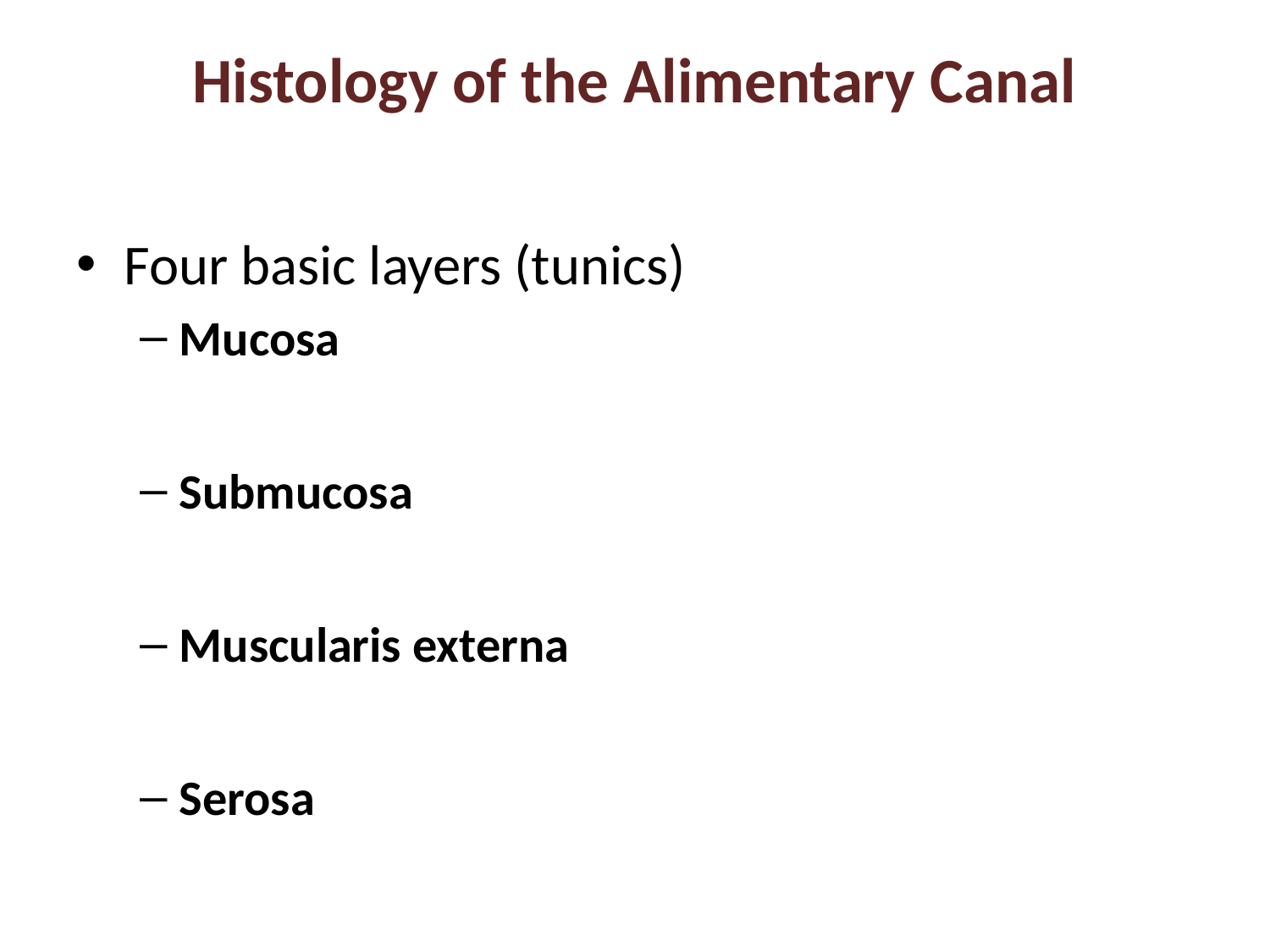

# Histology of the Alimentary Canal
Four basic layers (tunics)
Mucosa

Submucosa

Muscularis externa

Serosa